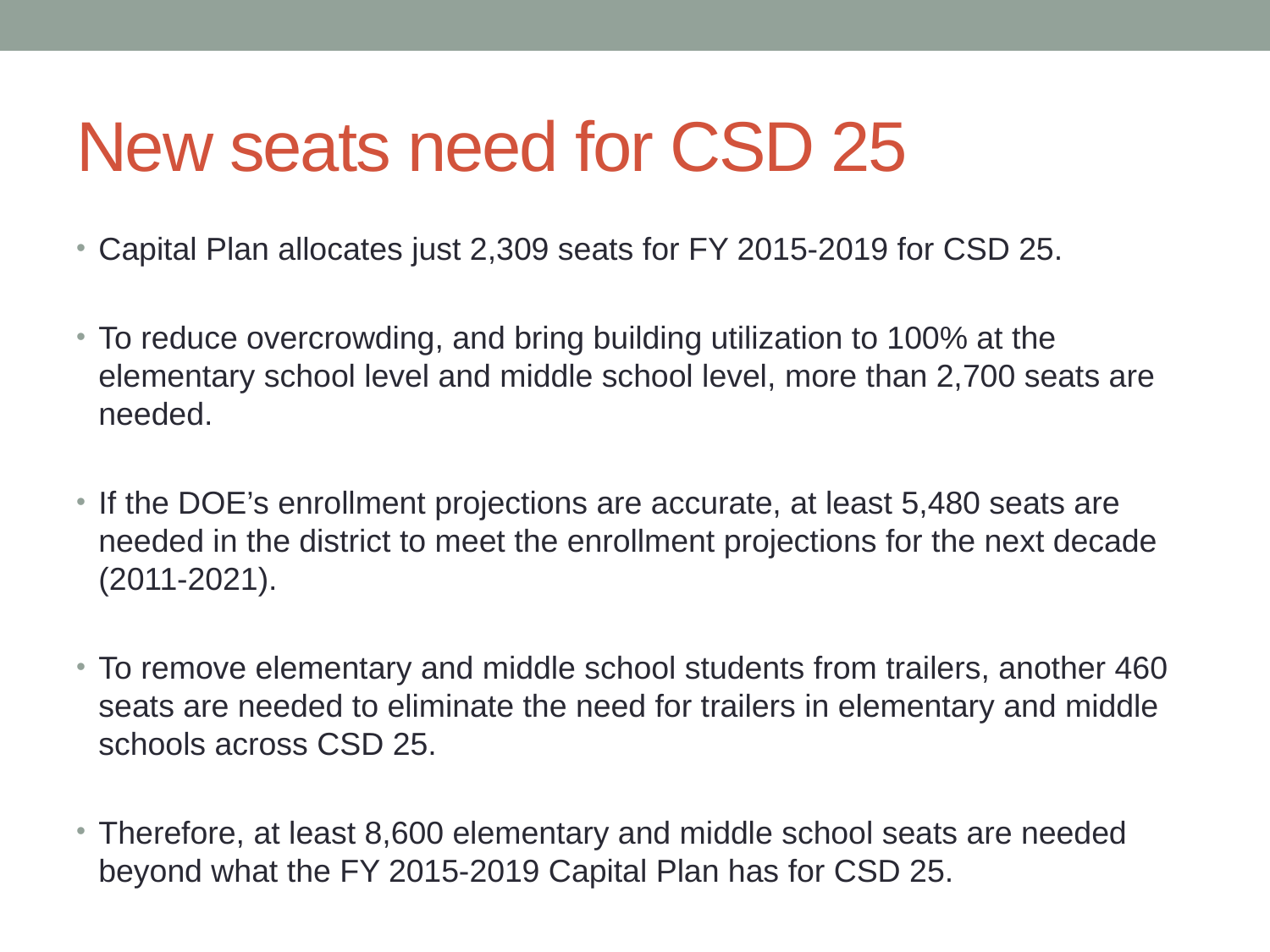

# New seats need for CSD 25
Capital Plan allocates just 2,309 seats for FY 2015-2019 for CSD 25.

To reduce overcrowding, and bring building utilization to 100% at the elementary school level and middle school level, more than 2,700 seats are needed.

If the DOE’s enrollment projections are accurate, at least 5,480 seats are needed in the district to meet the enrollment projections for the next decade (2011-2021).

To remove elementary and middle school students from trailers, another 460 seats are needed to eliminate the need for trailers in elementary and middle schools across CSD 25.

Therefore, at least 8,600 elementary and middle school seats are needed beyond what the FY 2015-2019 Capital Plan has for CSD 25.